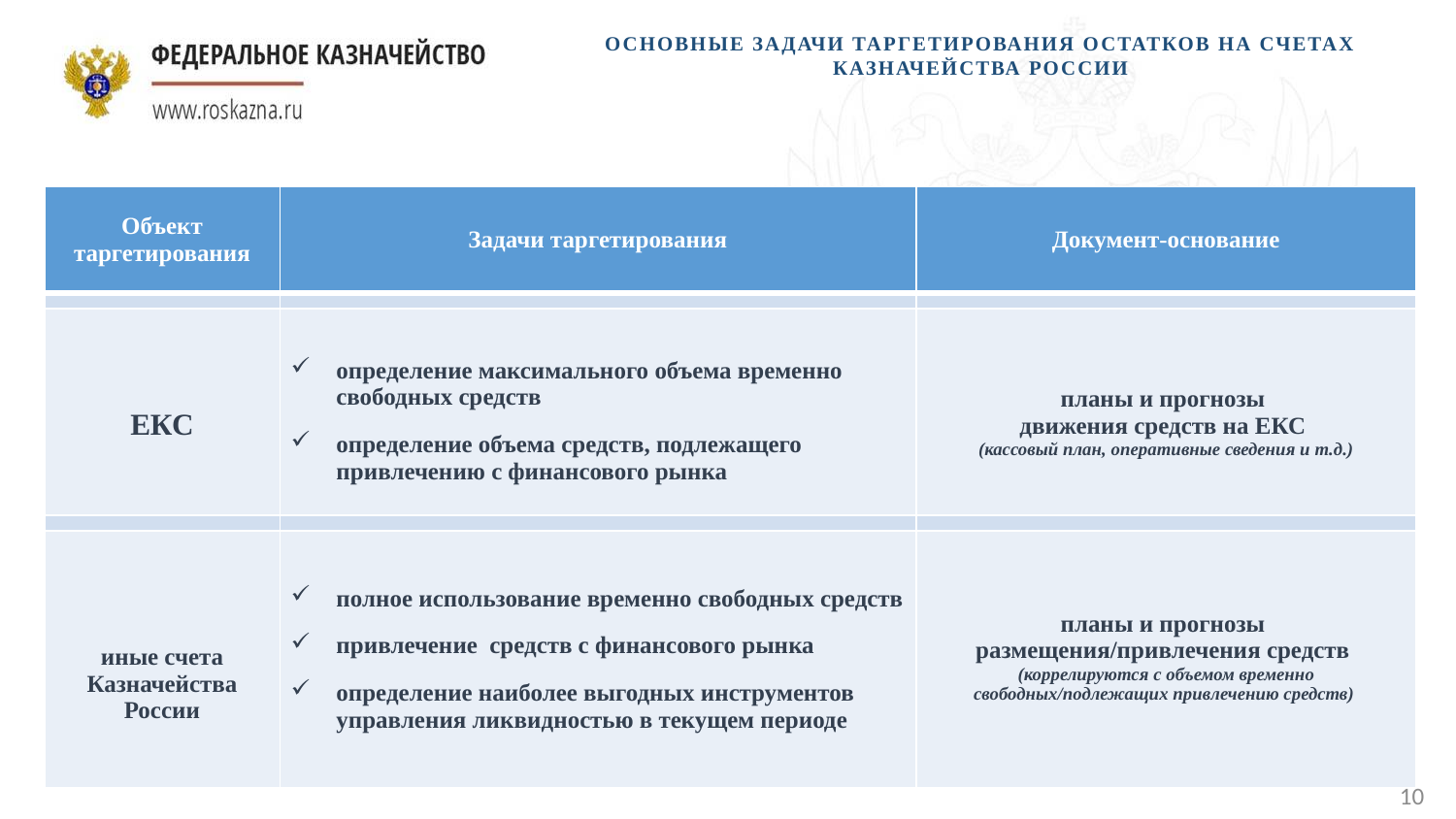

Основные задачи таргетирования остатков на счетах Казначейства России
| Объект таргетирования | Задачи таргетирования | Документ-основание |
| --- | --- | --- |
|  |  |  |
| ЕКС | определение максимального объема временно свободных средств определение объема средств, подлежащего привлечению с финансового рынка | планы и прогнозы движения средств на ЕКС (кассовый план, оперативные сведения и т.д.) |
|  |  |  |
| иные счета Казначейства России | полное использование временно свободных средств привлечение средств с финансового рынка определение наиболее выгодных инструментов управления ликвидностью в текущем периоде | планы и прогнозы размещения/привлечения средств (коррелируются с объемом временно свободных/подлежащих привлечению средств) |
10